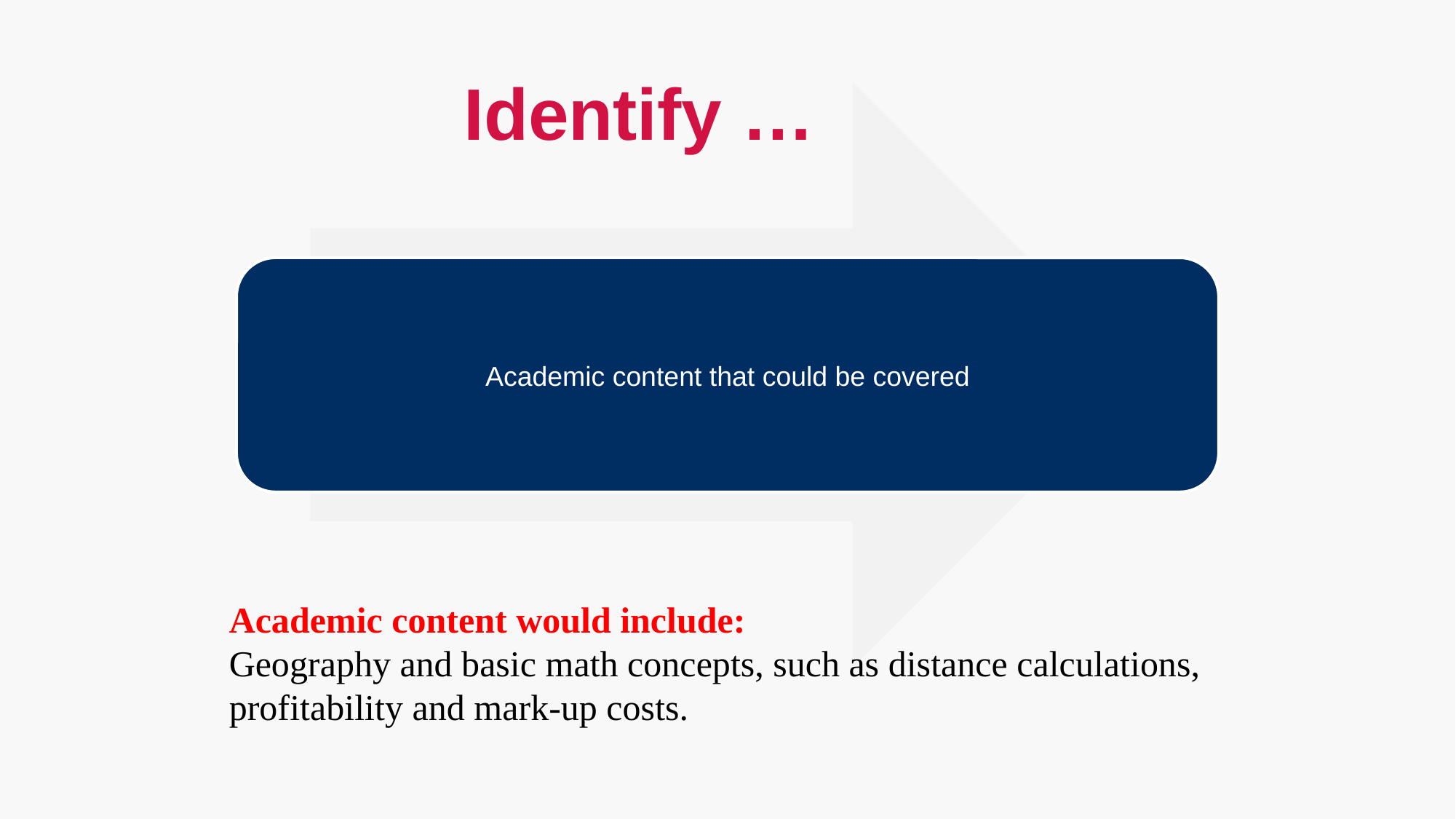

# Identify …
Academic content that could be covered
Academic content would include:
Geography and basic math concepts, such as distance calculations, profitability and mark-up costs.